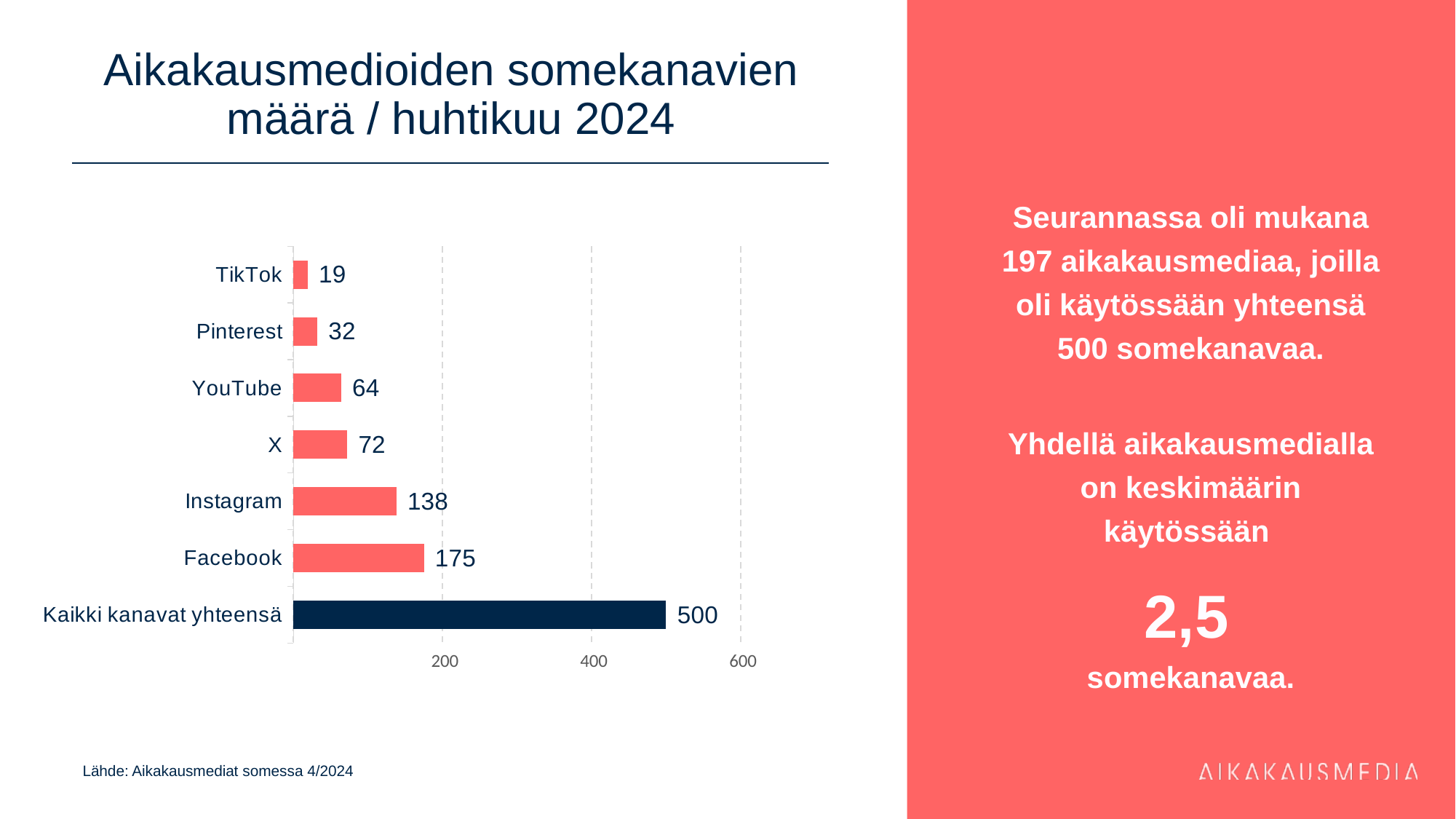

# Aikakausmedioiden somekanavien määrä / huhtikuu 2024
Seurannassa oli mukana 197 aikakausmediaa, joilla oli käytössään yhteensä 500 somekanavaa.
Yhdellä aikakausmedialla on keskimäärin käytössään
2,5
somekanavaa.

### Chart

| Category | 175 |
|---|---|
| Kaikki kanavat yhteensä | 500.0 |
| Facebook | 175.0 |
| Instagram | 138.0 |
| X | 72.0 |
| YouTube | 64.0 |
| Pinterest | 32.0 |
| TikTok | 19.0 |